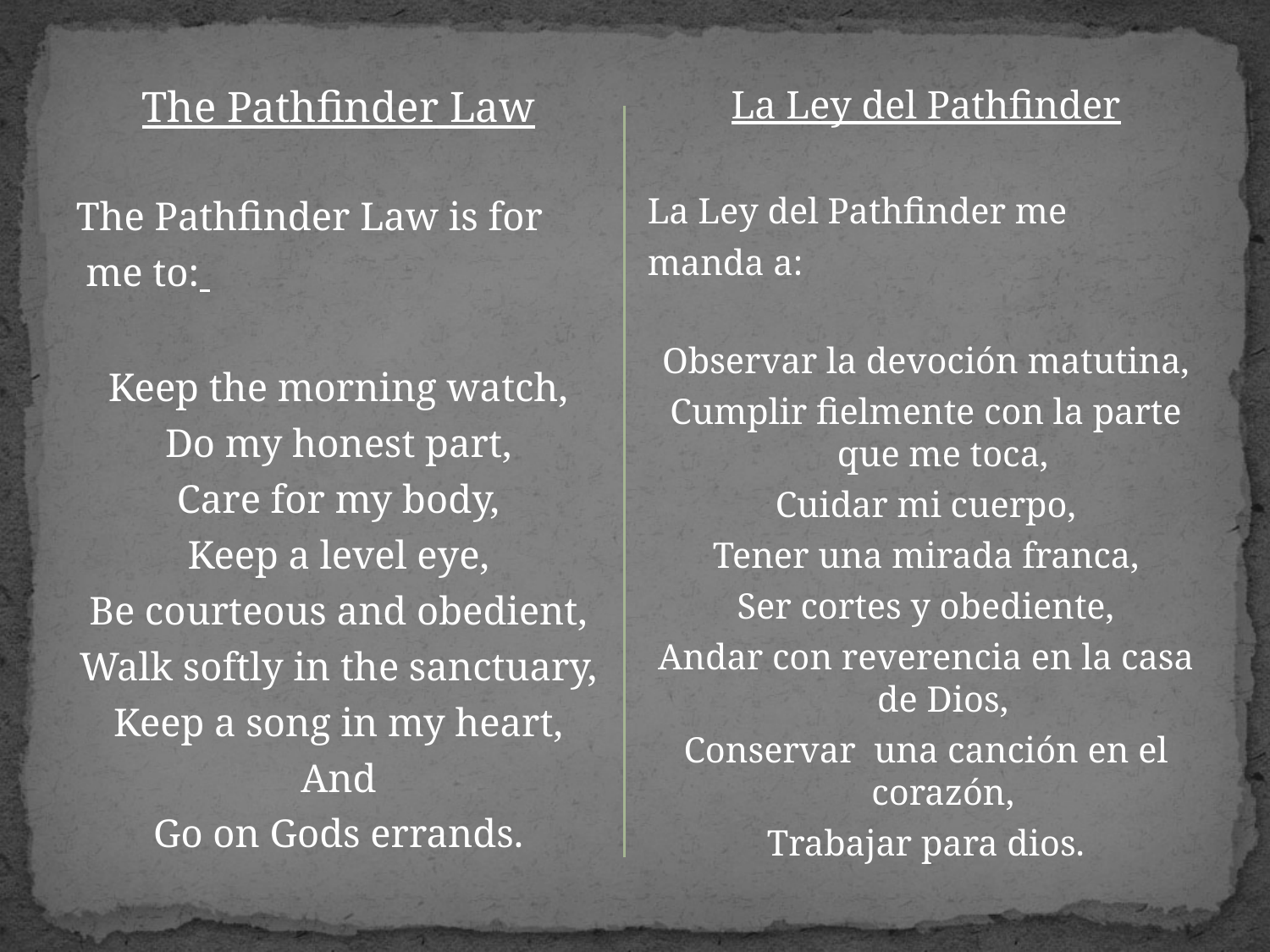

The Pathfinder Law

The Pathfinder Law is for
 me to:

Keep the morning watch,
Do my honest part,
Care for my body,
Keep a level eye,
Be courteous and obedient,
Walk softly in the sanctuary,
Keep a song in my heart,
And
Go on Gods errands.
La Ley del Pathfinder

La Ley del Pathfinder me
manda a:

Observar la devoción matutina,
Cumplir fielmente con la parte que me toca,
Cuidar mi cuerpo,
Tener una mirada franca,
Ser cortes y obediente,
Andar con reverencia en la casa de Dios,
Conservar  una canción en el corazón,
Trabajar para dios.